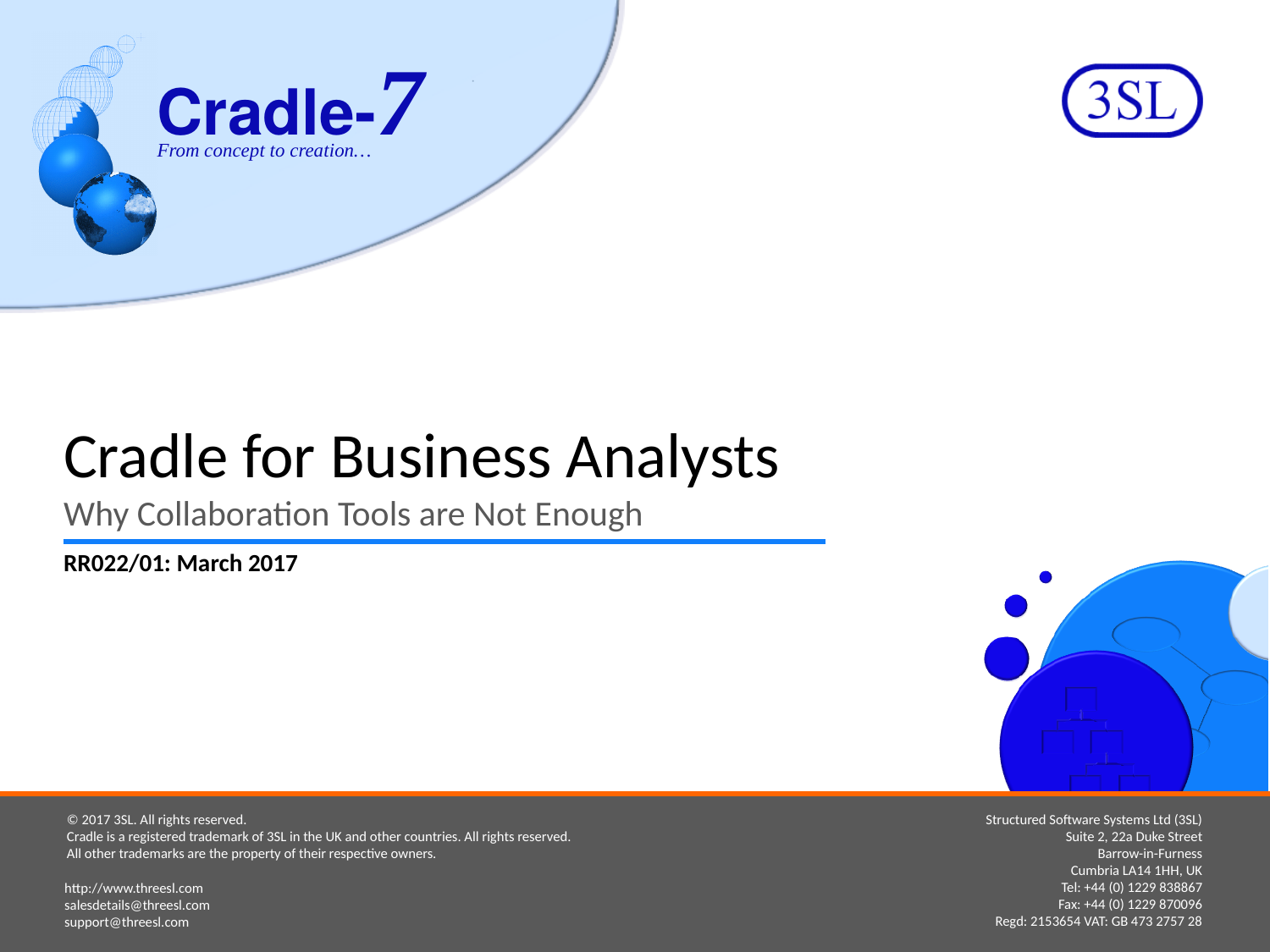

# Cradle for Business Analysts
Why Collaboration Tools are Not Enough
RR022/01: March 2017